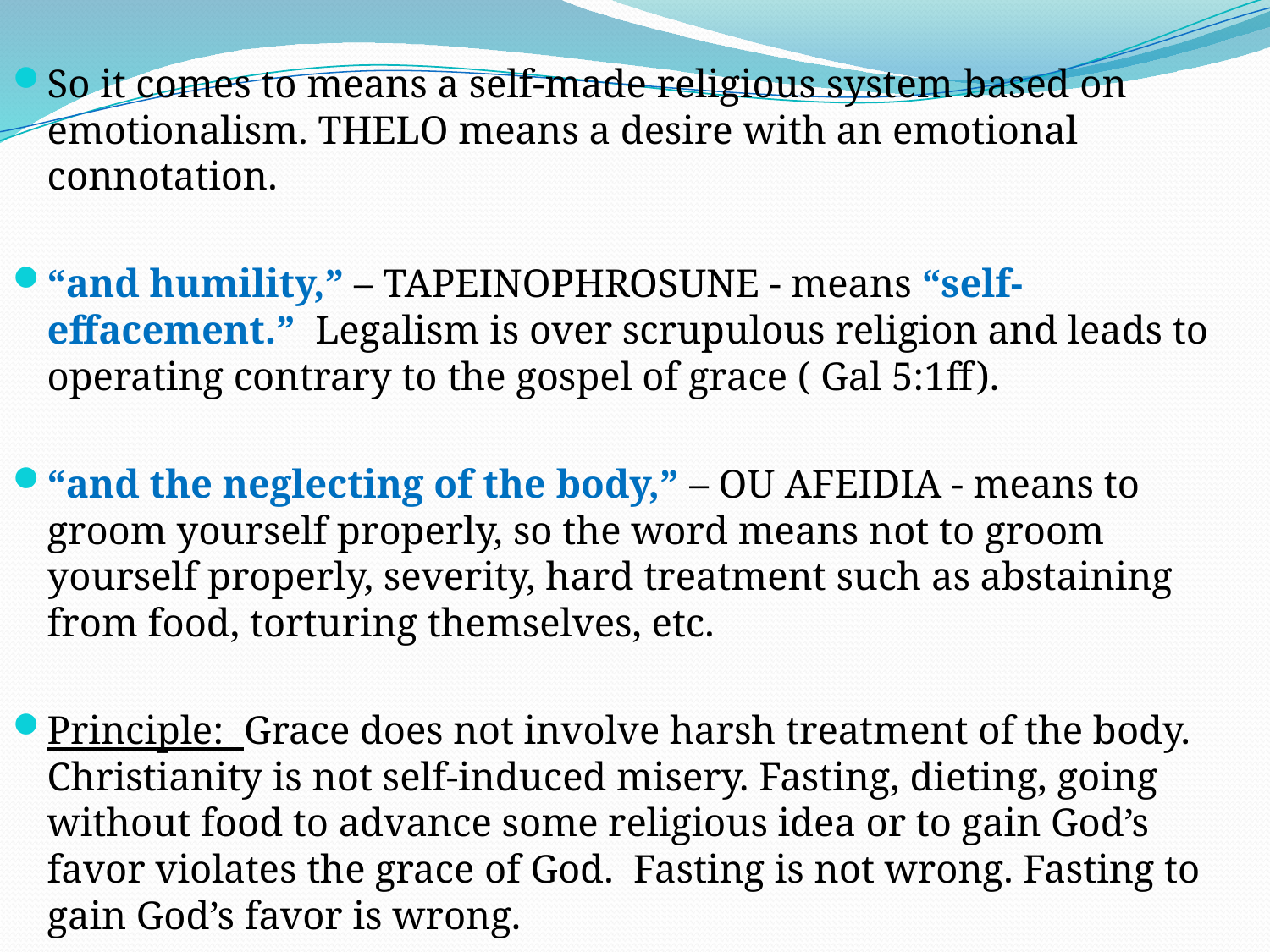

So it comes to means a self-made religious system based on emotionalism. THELO means a desire with an emotional connotation.

“and humility,” – TAPEINOPHROSUNE - means “self-effacement.”  Legalism is over scrupulous religion and leads to operating contrary to the gospel of grace ( Gal 5:1ff).

“and the neglecting of the body,” – OU AFEIDIA - means to groom yourself properly, so the word means not to groom yourself properly, severity, hard treatment such as abstaining from food, torturing themselves, etc.

Principle:  Grace does not involve harsh treatment of the body.  Christianity is not self-induced misery. Fasting, dieting, going without food to advance some religious idea or to gain God’s favor violates the grace of God.  Fasting is not wrong. Fasting to gain God’s favor is wrong.